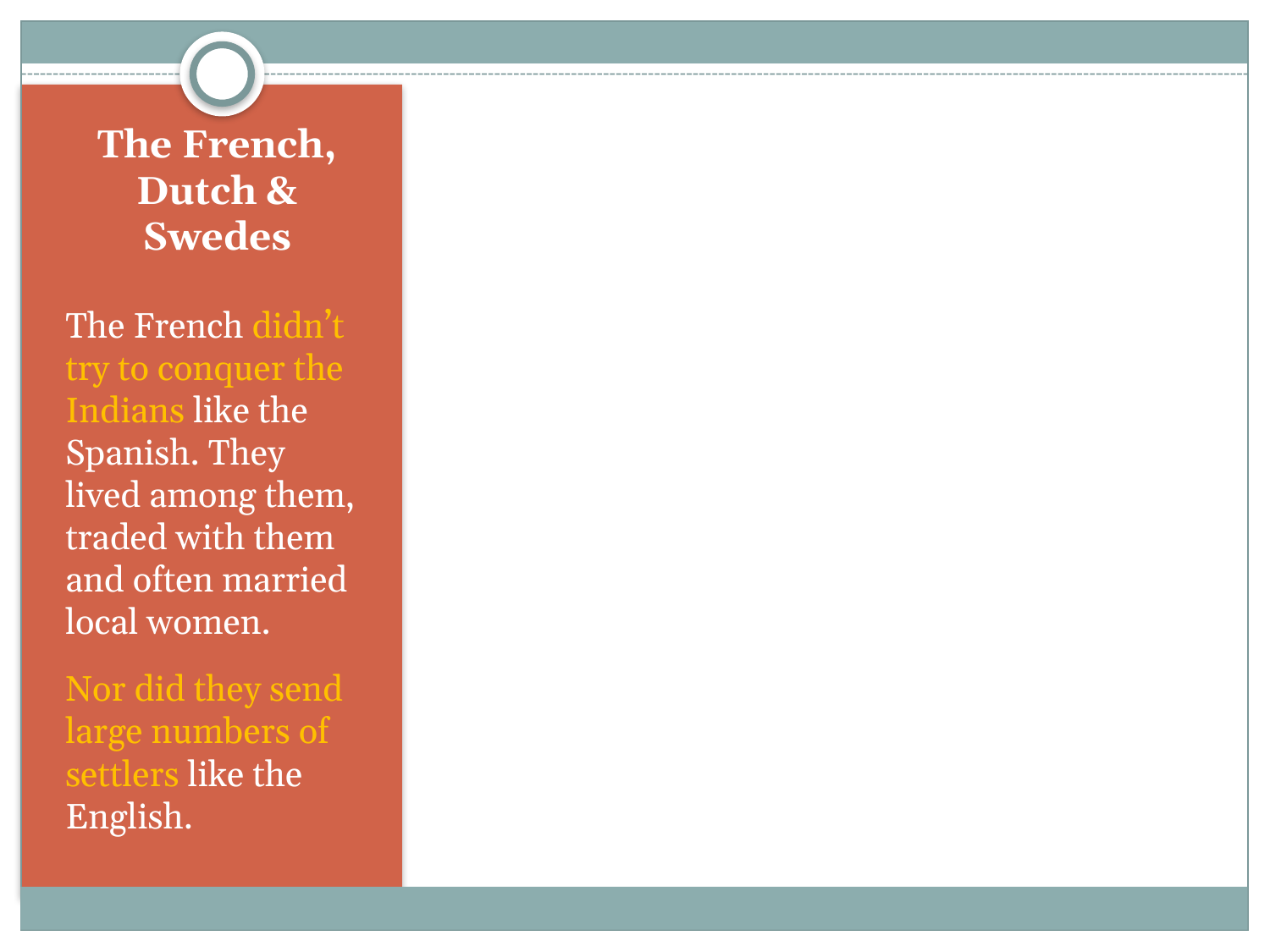

# The French, Dutch & Swedes
The French didn’t try to conquer the Indians like the Spanish. They lived among them, traded with them and often married local women.
Nor did they send large numbers of settlers like the English.